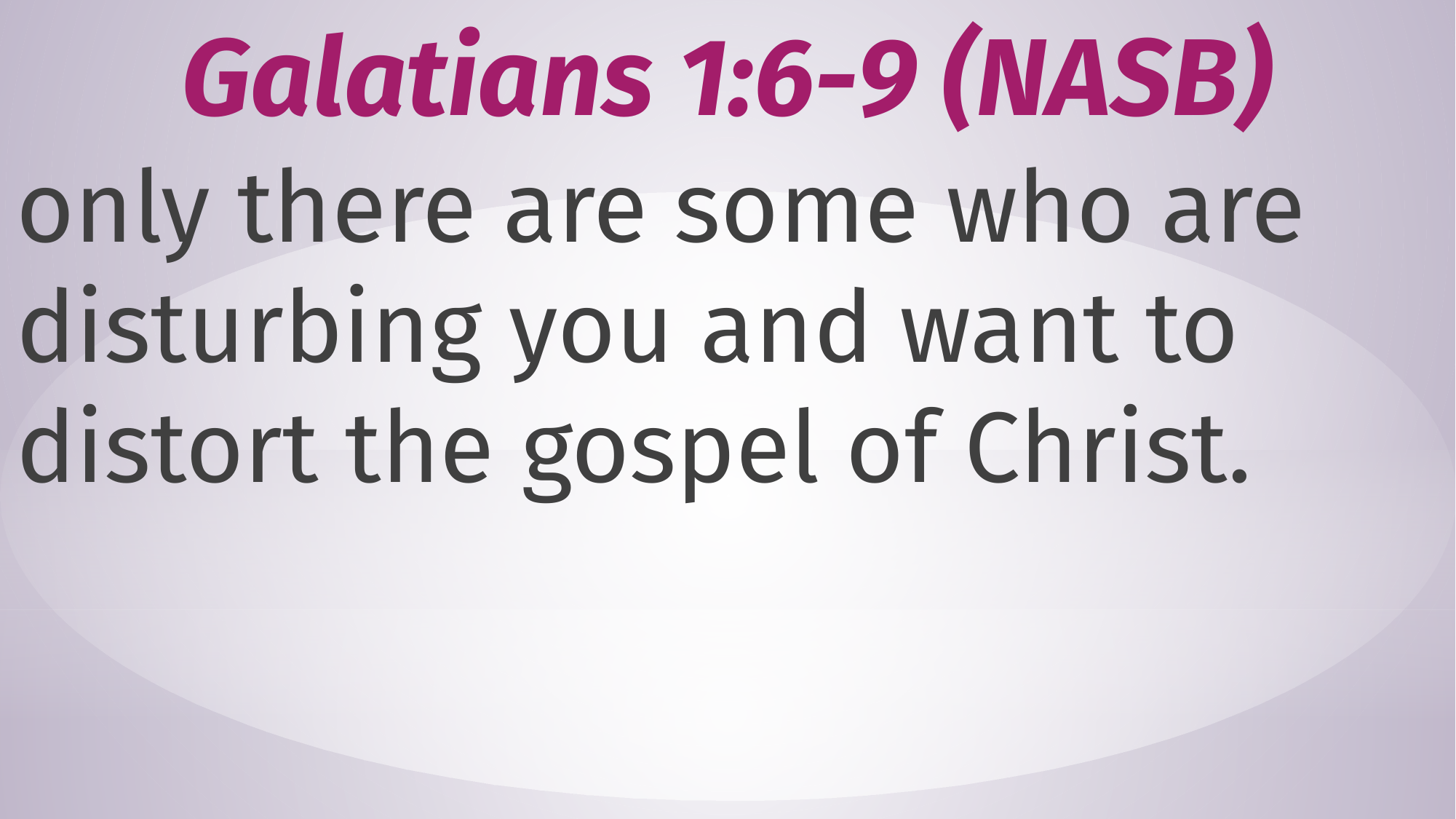

# Galatians 1:6-9 (NASB)
only there are some who are disturbing you and want to distort the gospel of Christ.